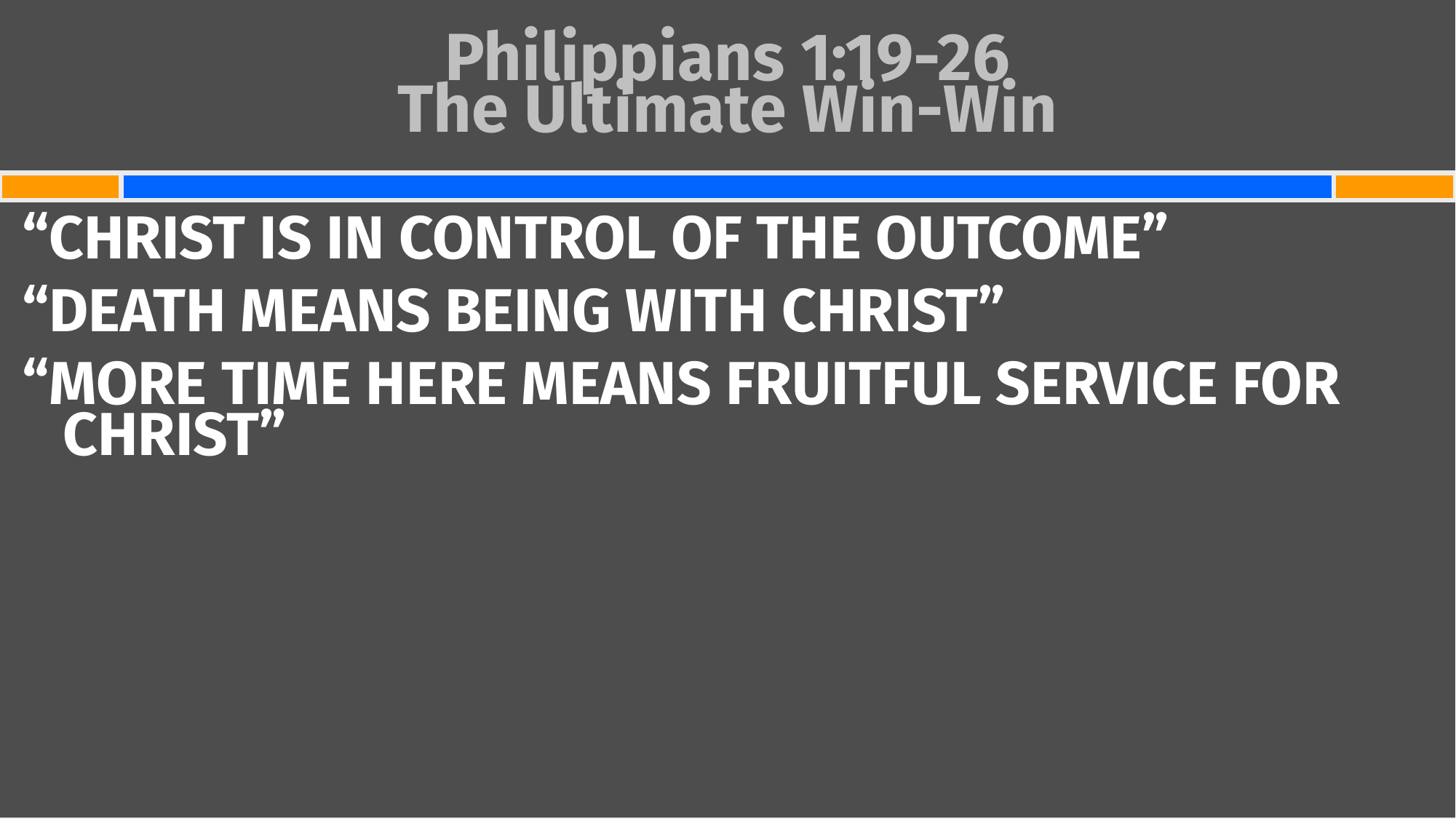

# Philippians 1:19-26 The Ultimate Win-Win

“CHRIST IS IN CONTROL OF THE OUTCOME”
“DEATH MEANS BEING WITH CHRIST”
“MORE TIME HERE MEANS FRUITFUL SERVICE FOR CHRIST”